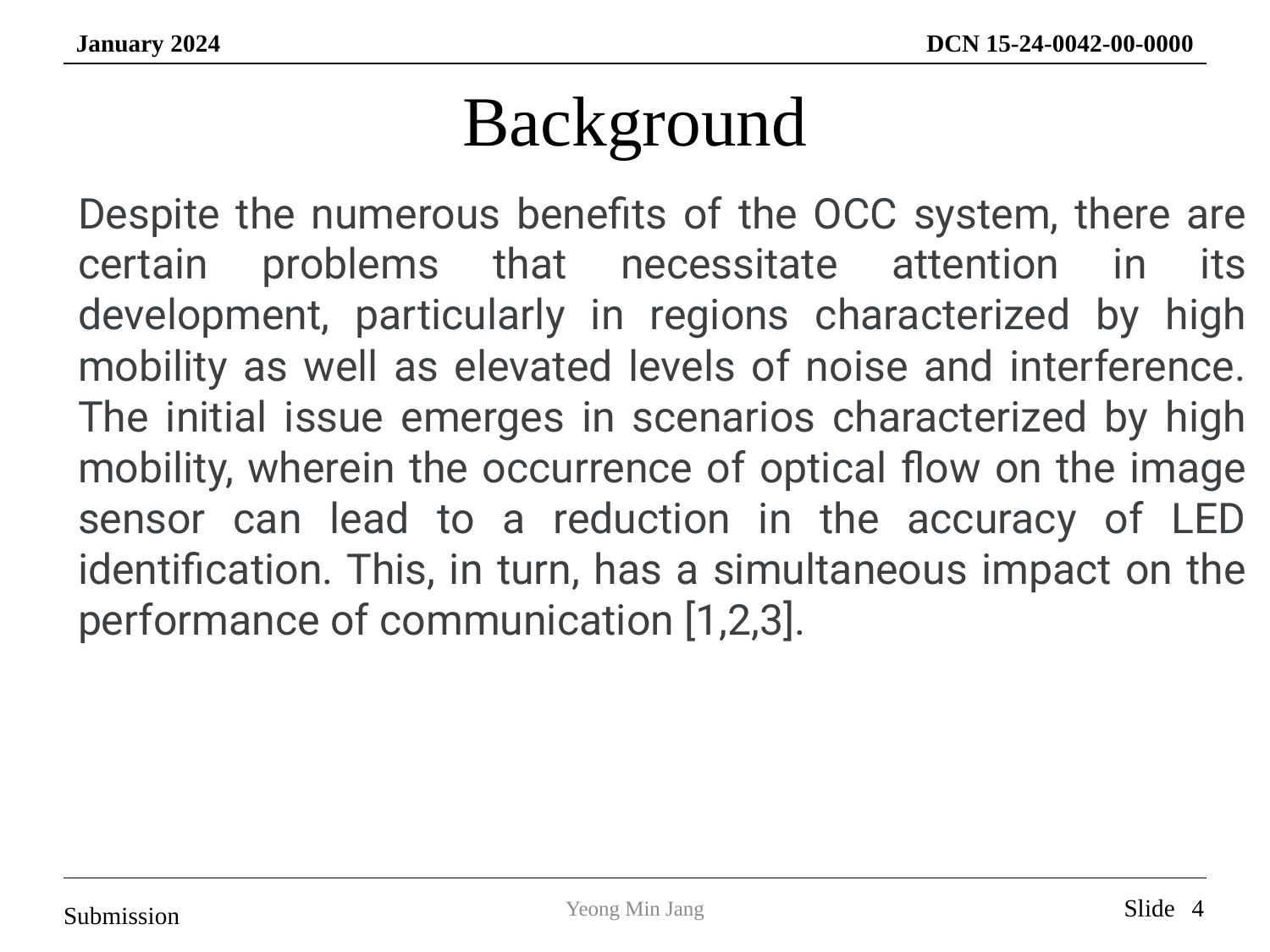

# Background
Despite the numerous benefits of the OCC system, there are certain problems that necessitate attention in its development, particularly in regions characterized by high mobility as well as elevated levels of noise and interference. The initial issue emerges in scenarios characterized by high mobility, wherein the occurrence of optical flow on the image sensor can lead to a reduction in the accuracy of LED identification. This, in turn, has a simultaneous impact on the performance of communication [1,2,3].